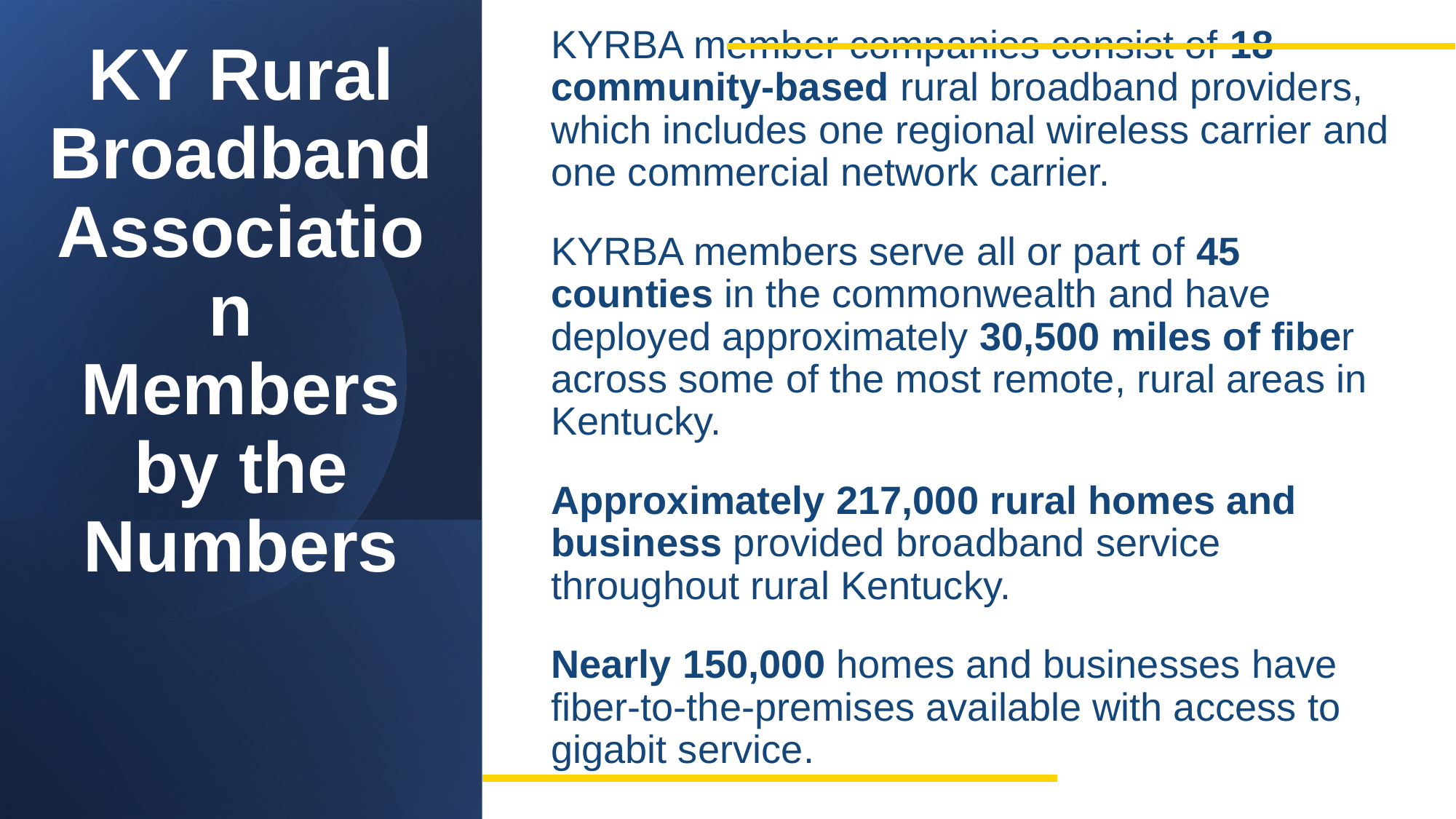

KYRBA member companies consist of 18 community-based rural broadband providers, which includes one regional wireless carrier and one commercial network carrier.
KYRBA members serve all or part of 45 counties in the commonwealth and have deployed approximately 30,500 miles of fiber across some of the most remote, rural areas in Kentucky.
Approximately 217,000 rural homes and business provided broadband service throughout rural Kentucky.
Nearly 150,000 homes and businesses have fiber-to-the-premises available with access to gigabit service.

# KY Rural Broadband Association Members by the Numbers